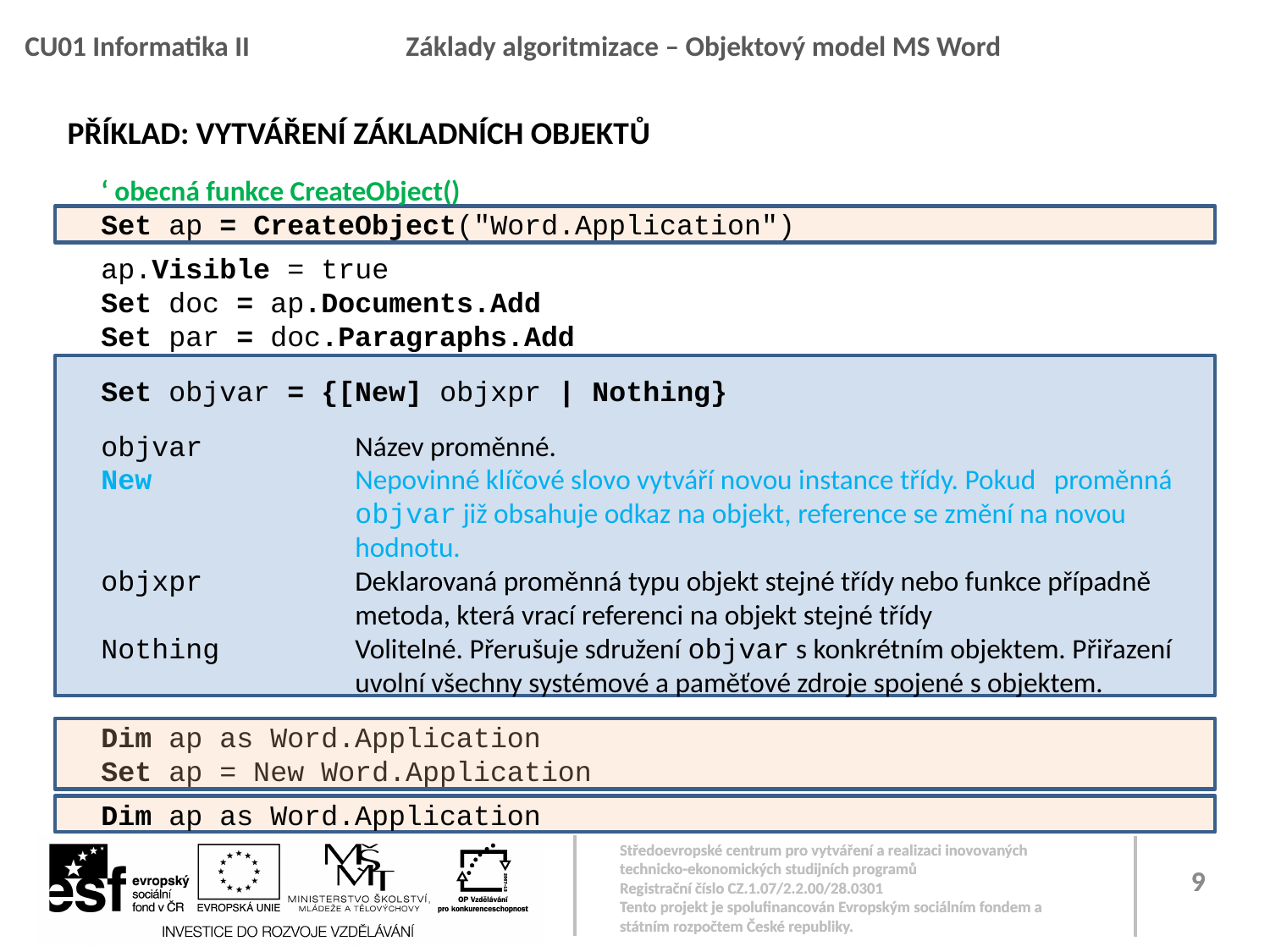

PŘÍKLAD: VYTVÁŘENÍ ZÁKLADNÍCH OBJEKTů
‘ obecná funkce CreateObject()
Set ap = CreateObject("Word.Application")
ap.Visible = true
Set doc = ap.Documents.Add
Set par = doc.Paragraphs.Add
Set objvar = {[New] objxpr | Nothing}
objvar		Název proměnné.
New		Nepovinné klíčové slovo vytváří novou instance třídy. Pokud proměnná 		objvar již obsahuje odkaz na objekt, reference se změní na novou 		hodnotu.
objxpr		Deklarovaná proměnná typu objekt stejné třídy nebo funkce případně 		metoda, která vrací referenci na objekt stejné třídy
Nothing 	Volitelné. Přerušuje sdružení objvar s konkrétním objektem. Přiřazení 		uvolní všechny systémové a paměťové zdroje spojené s objektem.
Dim ap as Word.Application
Set ap = New Word.Application
Dim ap as Word.Application